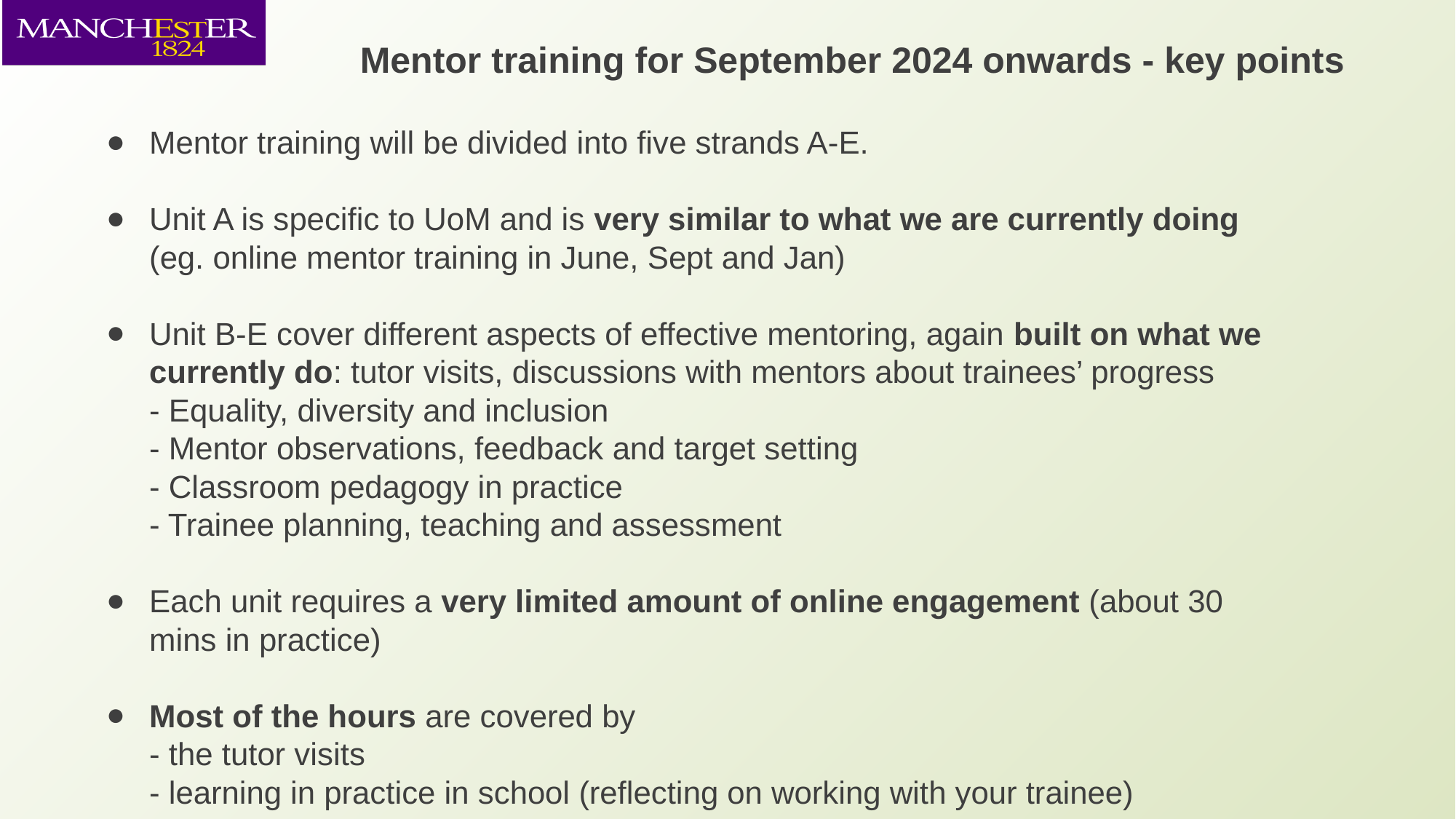

Mentor training for September 2024 onwards - key points
Mentor training will be divided into five strands A-E.

Unit A is specific to UoM and is very similar to what we are currently doing (eg. online mentor training in June, Sept and Jan)

Unit B-E cover different aspects of effective mentoring, again built on what we currently do: tutor visits, discussions with mentors about trainees’ progress
- Equality, diversity and inclusion
- Mentor observations, feedback and target setting
- Classroom pedagogy in practice
- Trainee planning, teaching and assessment

Each unit requires a very limited amount of online engagement (about 30 mins in practice)

Most of the hours are covered by
- the tutor visits
- learning in practice in school (reflecting on working with your trainee)